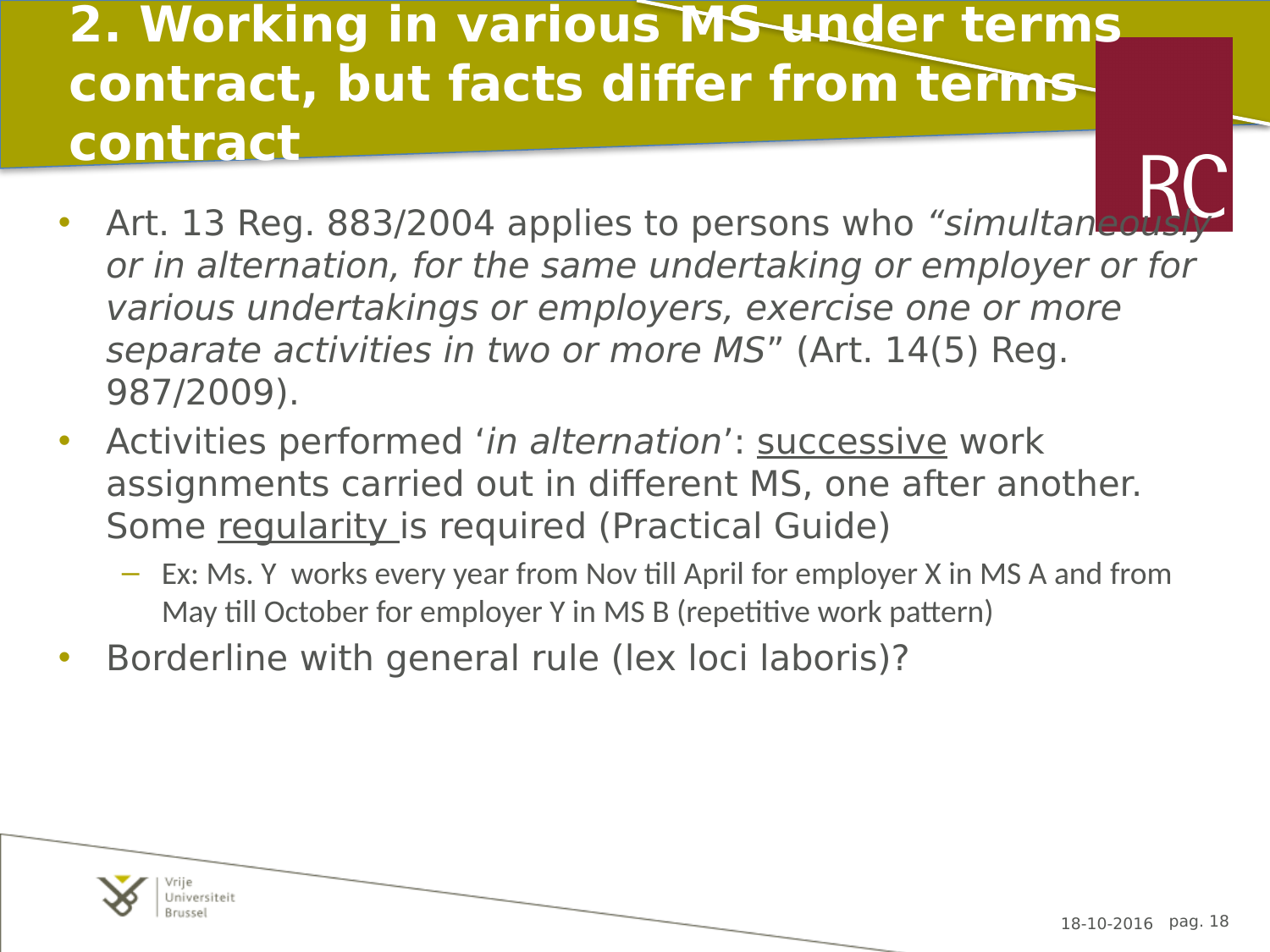

# 2. Working in various MS under terms contract, but facts differ from terms contract
Art. 13 Reg. 883/2004 applies to persons who “simultaneously or in alternation, for the same undertaking or employer or for various undertakings or employers, exercise one or more separate activities in two or more MS” (Art. 14(5) Reg. 987/2009).
Activities performed ‘in alternation’: successive work assignments carried out in different MS, one after another. Some regularity is required (Practical Guide)
Ex: Ms. Y  works every year from Nov till April for employer X in MS A and from May till October for employer Y in MS B (repetitive work pattern)
Borderline with general rule (lex loci laboris)?